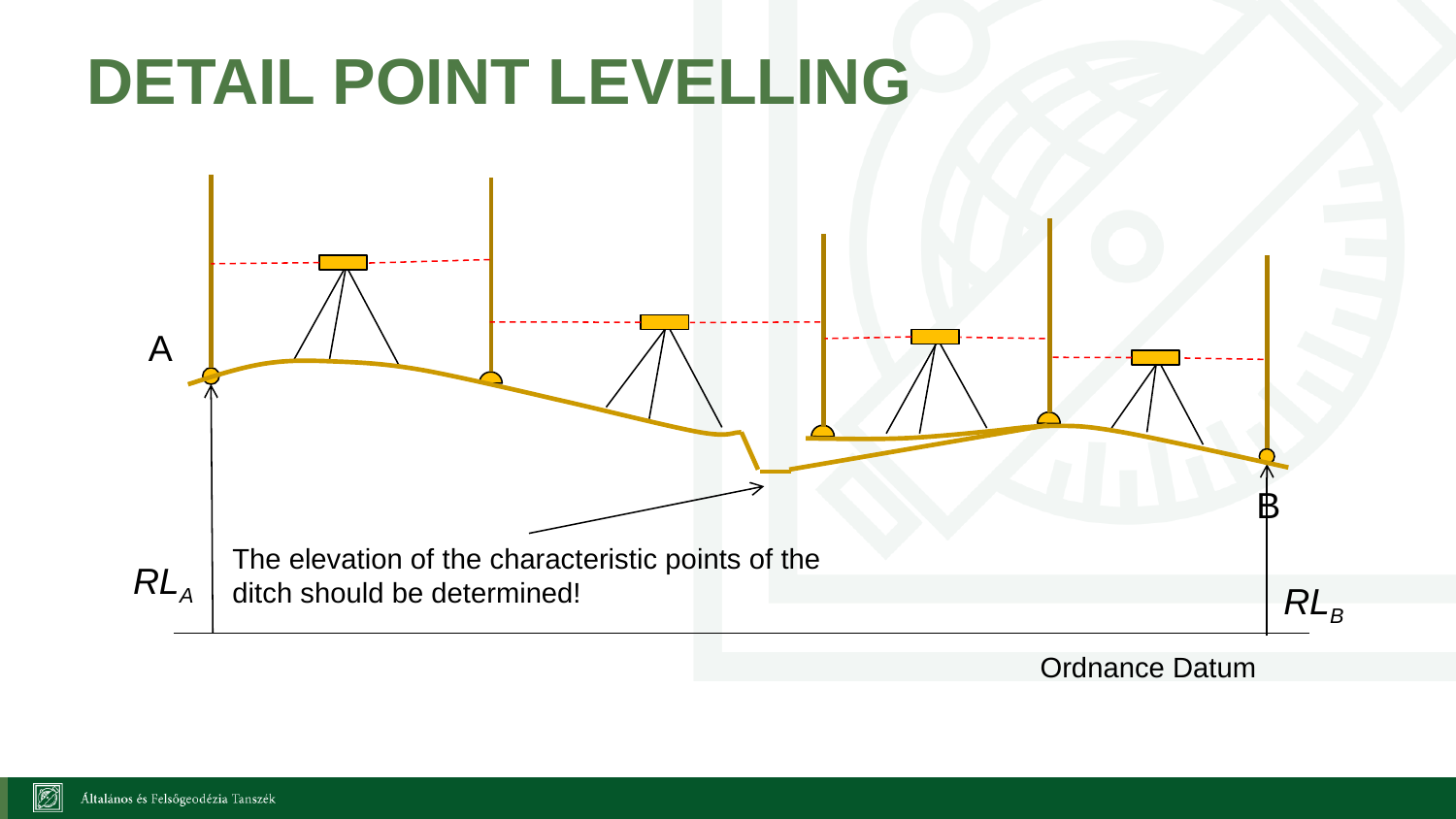

# Detail Point Levelling

A

B
The elevation of the characteristic points of the ditch should be determined!
RLA
RLB
Ordnance Datum

35